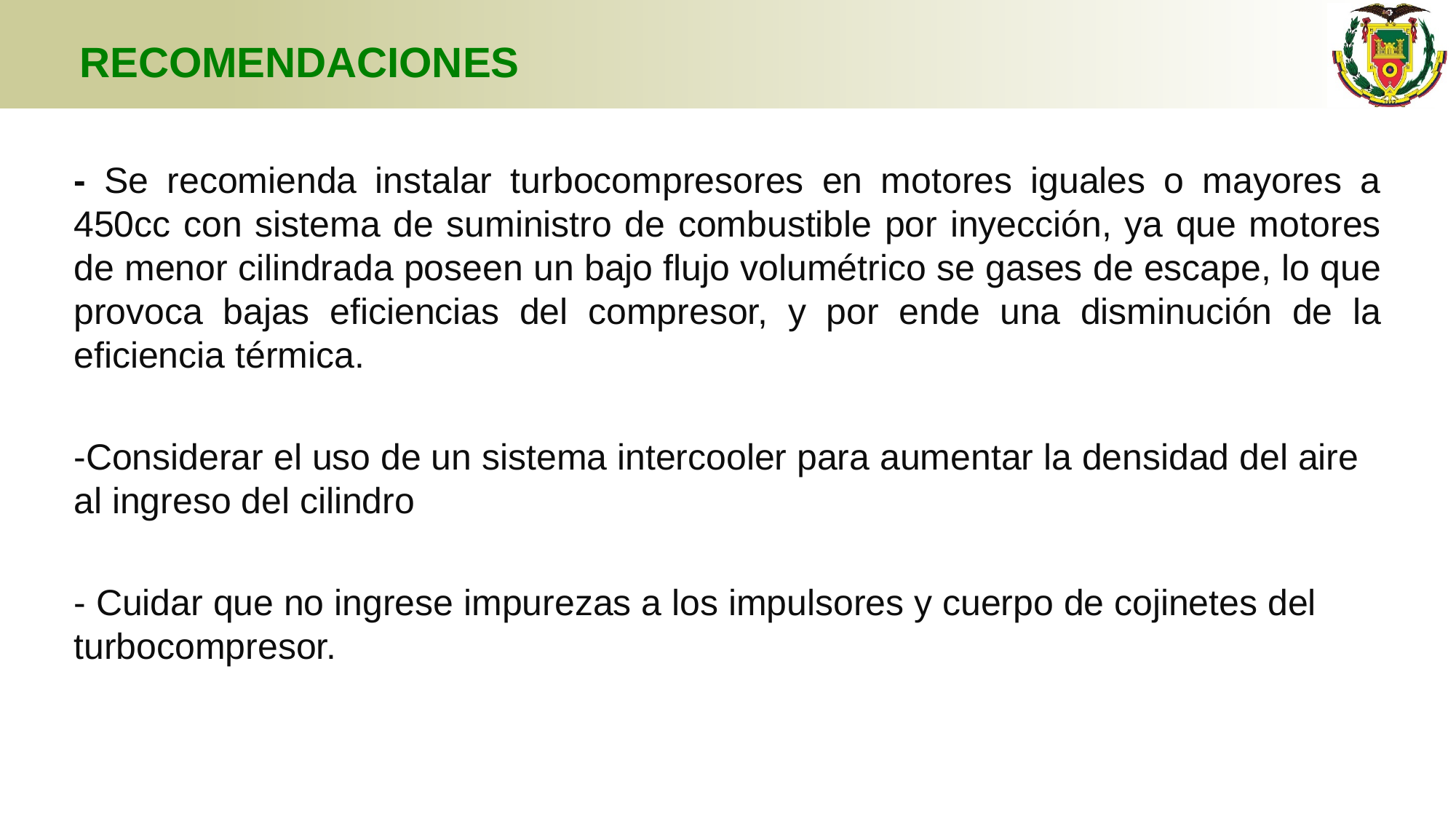

# RECOMENDACIONES
- Se recomienda instalar turbocompresores en motores iguales o mayores a 450cc con sistema de suministro de combustible por inyección, ya que motores de menor cilindrada poseen un bajo flujo volumétrico se gases de escape, lo que provoca bajas eficiencias del compresor, y por ende una disminución de la eficiencia térmica.

-Considerar el uso de un sistema intercooler para aumentar la densidad del aire al ingreso del cilindro

- Cuidar que no ingrese impurezas a los impulsores y cuerpo de cojinetes del turbocompresor.